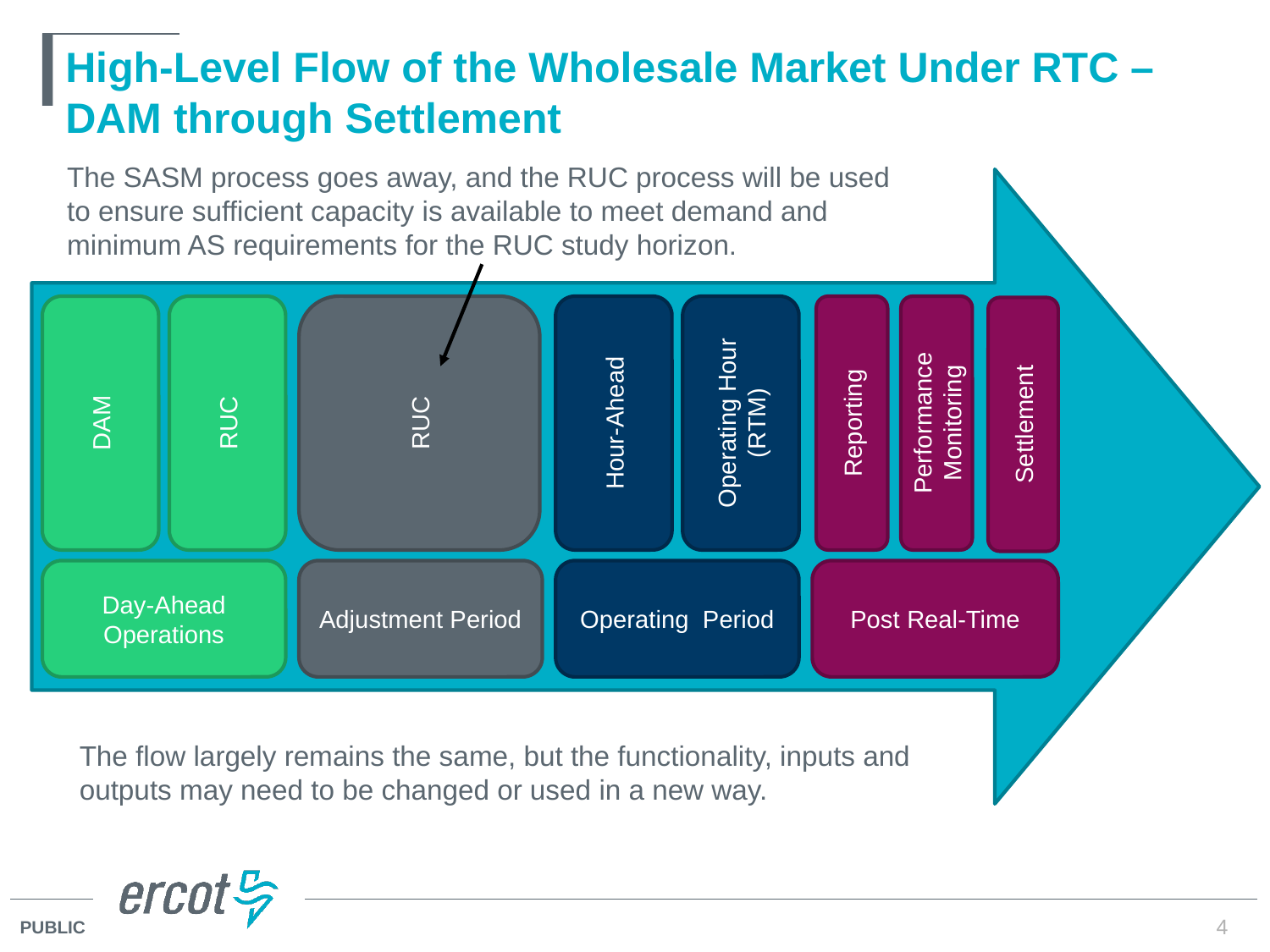

# High-Level Flow of the Wholesale Market Under RTC –  DAM through Settlement
The SASM process goes away, and the RUC process will be used to ensure sufficient capacity is available to meet demand and minimum AS requirements for the RUC study horizon.

DAM
RUC
RUC
Hour-Ahead
Operating Hour
(RTM)
Reporting
Performance Monitoring
Settlement
Day-Ahead Operations
Adjustment Period
Operating  Period
Post Real-Time
The flow largely remains the same, but the functionality, inputs and outputs may need to be changed or used in a new way.
4